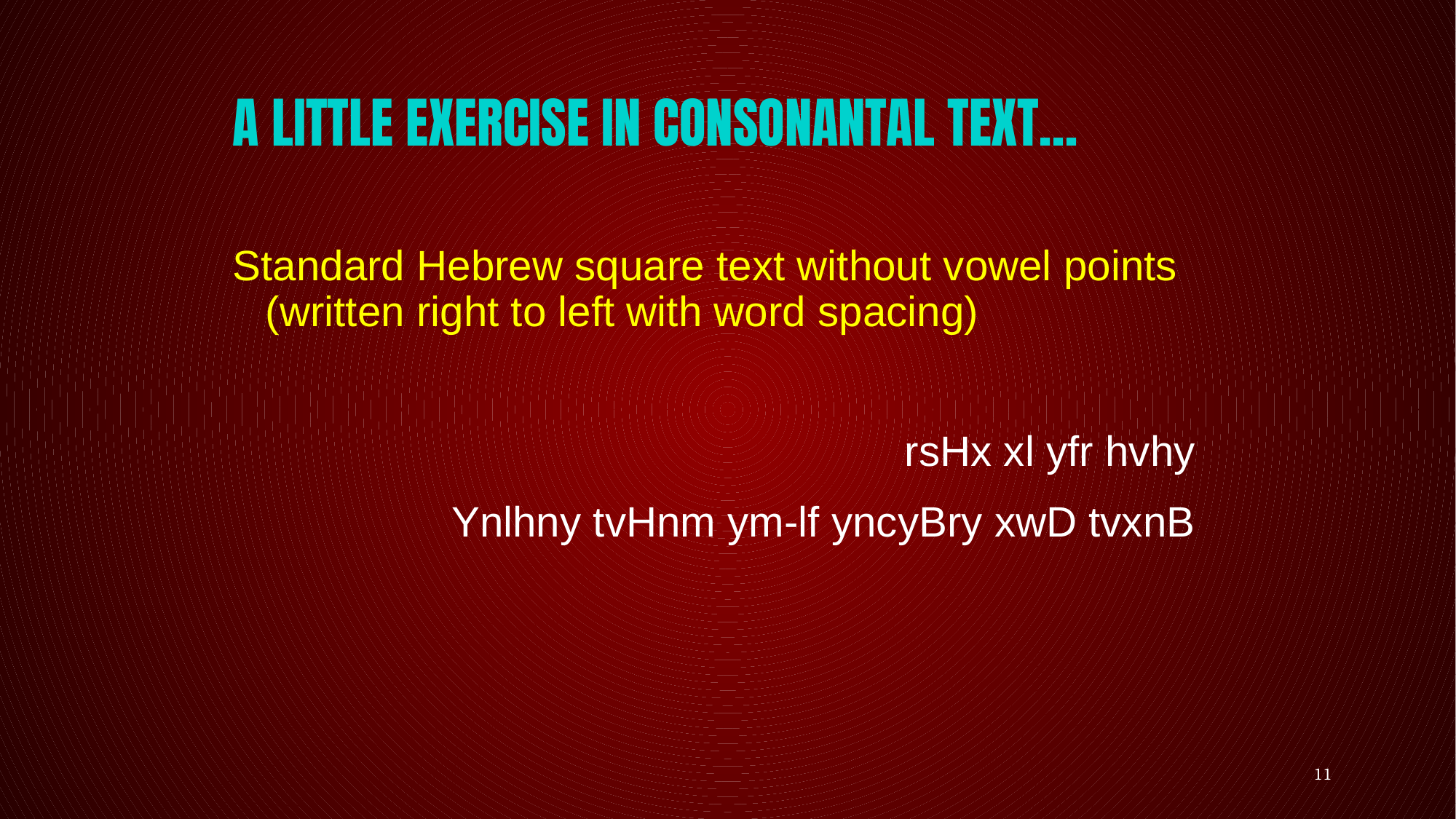

# A little exercise in consonantal text…
Standard Hebrew square text without vowel points (written right to left with word spacing)

rsHx xl yfr hvhy
Ynlhny tvHnm ym-lf yncyBry xwD tvxnB
11